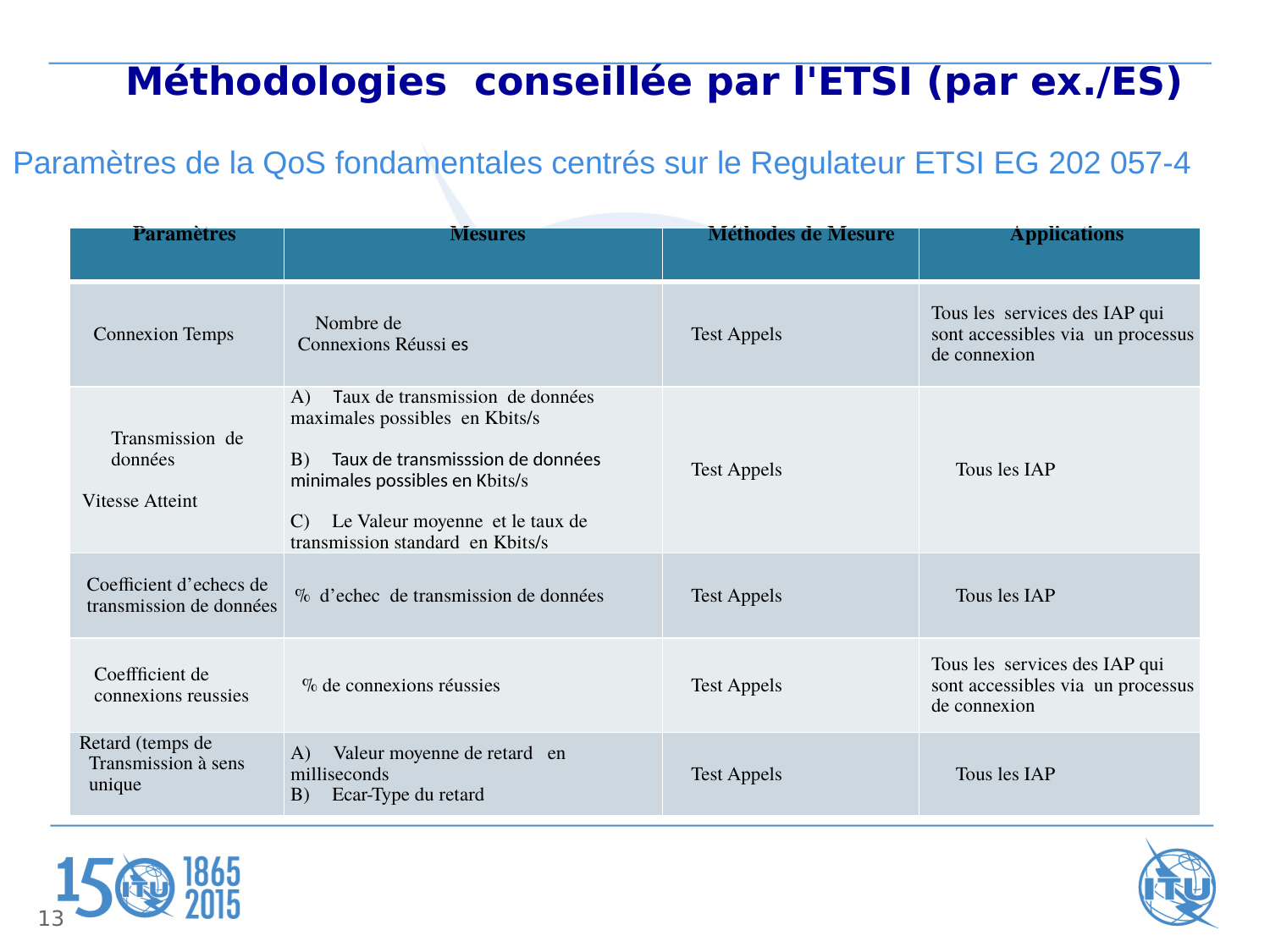

# Méthodologies  conseillée par l'ETSI (par ex./ES)
Paramètres de la QoS fondamentales centrés sur le Regulateur ETSI EG 202 057-4
| Paramètres | Mesures | Méthodes de Mesure | Applications |
| --- | --- | --- | --- |
| Connexion Temps | Nombre de Connexions Réussi es | Test Appels | Tous les  services des IAP qui sont accessibles via un processus de connexion |
| Transmission de données Vitesse Atteint | A)   Taux de transmission de données maximales possibles en Kbits/s B)   Taux de transmisssion de données minimales possibles en Kbits/s C)   Le Valeur moyenne  et le taux de transmission standard en Kbits/s | Test Appels | Tous les IAP |
| Coefficient d’echecs de transmission de données | %  d’echec de transmission de données | Test Appels | Tous les IAP |
| Coeffficient de connexions reussies | % de connexions réussies | Test Appels | Tous les  services des IAP qui sont accessibles via un processus de connexion |
| Retard (temps de Transmission à sens unique | A)   Valeur moyenne de retard en milliseconds B)   Ecar-Type du retard | Test Appels | Tous les IAP |
13